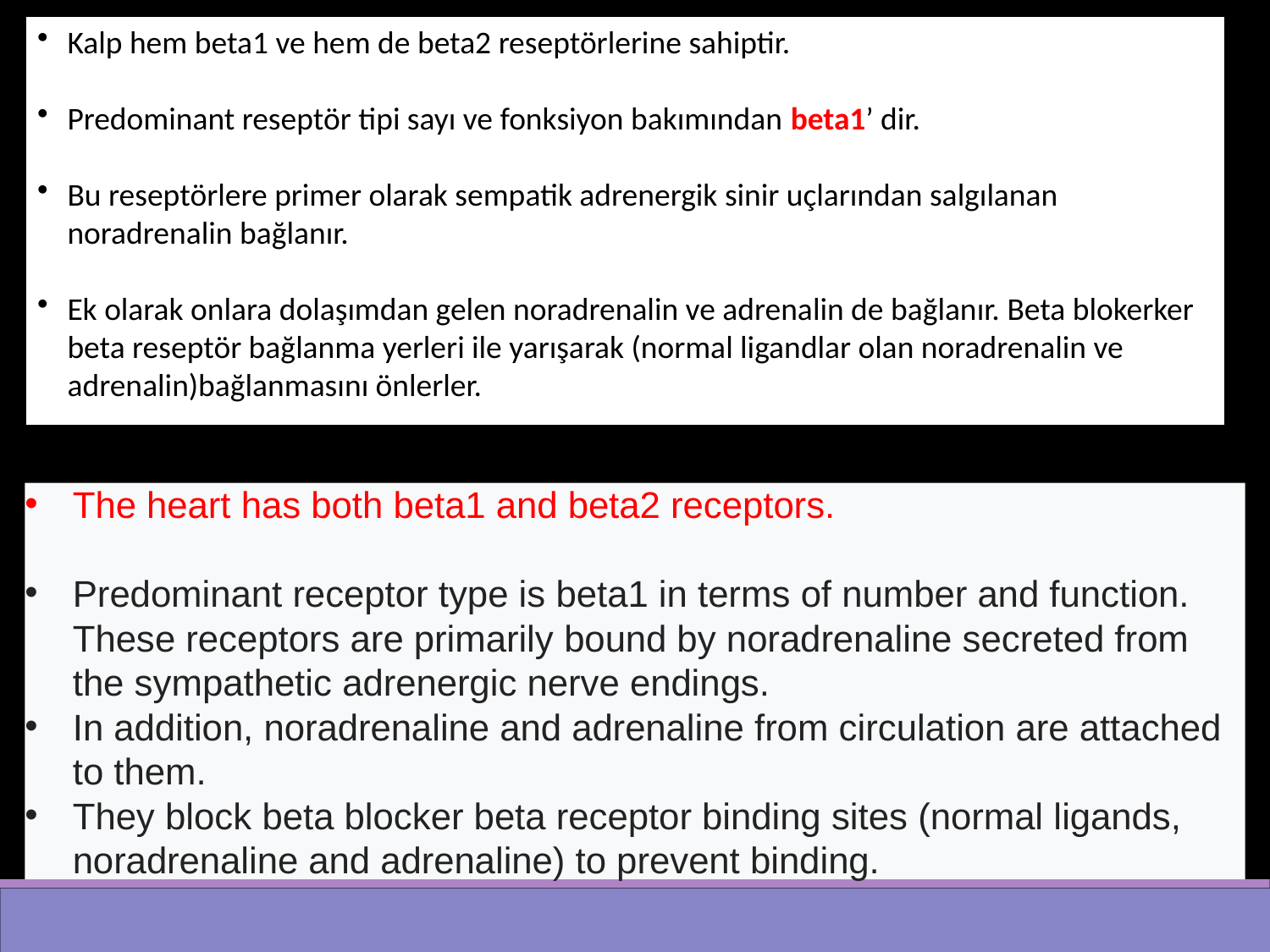

Kalp hem beta1 ve hem de beta2 reseptörlerine sahiptir.

Predominant reseptör tipi sayı ve fonksiyon bakımından beta1’ dir.

Bu reseptörlere primer olarak sempatik adrenergik sinir uçlarından salgılanan noradrenalin bağlanır.

Ek olarak onlara dolaşımdan gelen noradrenalin ve adrenalin de bağlanır. Beta blokerker beta reseptör bağlanma yerleri ile yarışarak (normal ligandlar olan noradrenalin ve adrenalin)bağlanmasını önlerler.
The heart has both beta1 and beta2 receptors.

Predominant receptor type is beta1 in terms of number and function. These receptors are primarily bound by noradrenaline secreted from the sympathetic adrenergic nerve endings.
In addition, noradrenaline and adrenaline from circulation are attached to them.
They block beta blocker beta receptor binding sites (normal ligands, noradrenaline and adrenaline) to prevent binding.